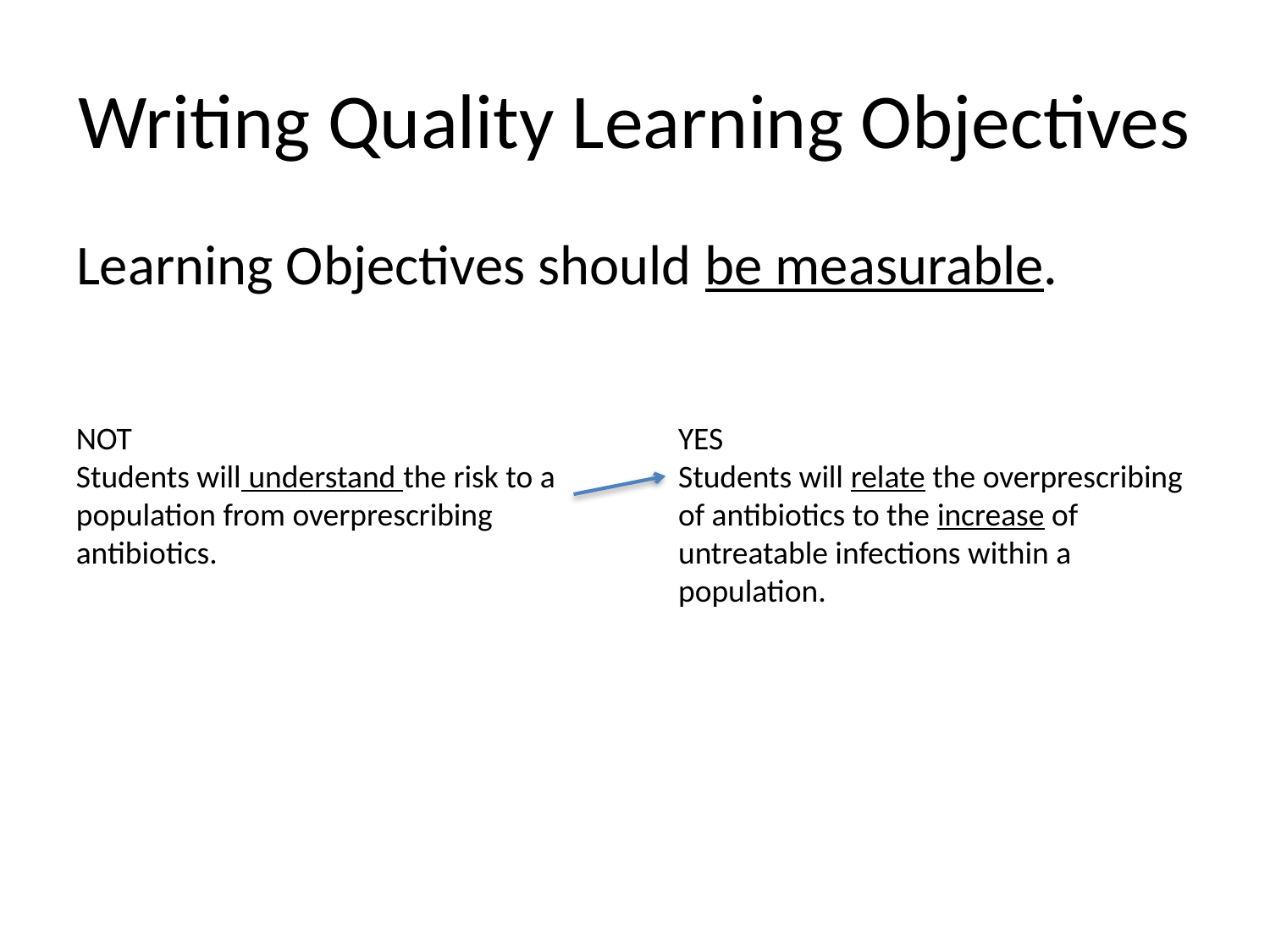

# Writing Quality Learning Objectives
Learning Objectives should be measurable.
NOT
Students will understand the risk to a population from overprescribing antibiotics.
YES
Students will relate the overprescribing of antibiotics to the increase of untreatable infections within a population.